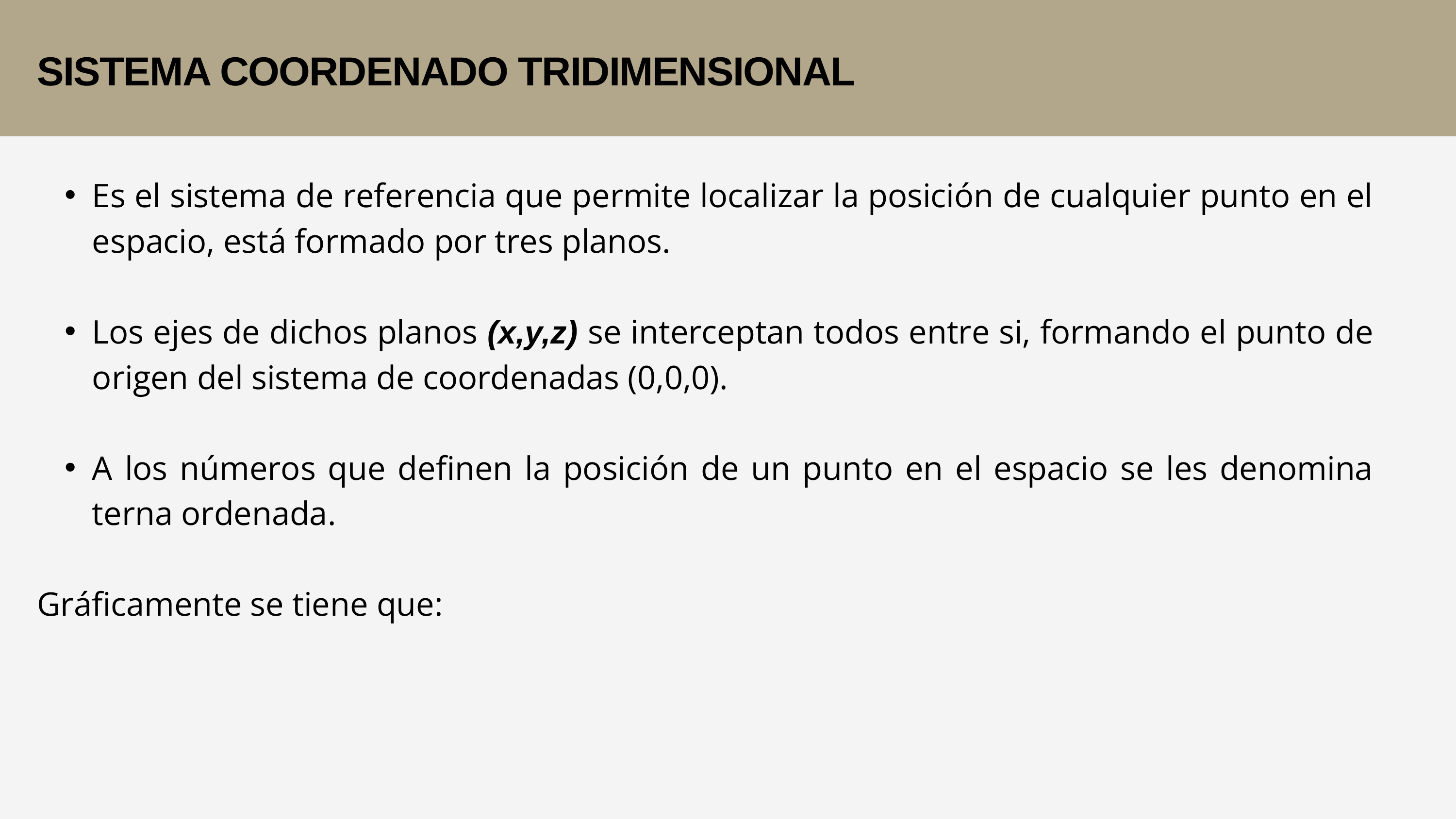

SISTEMA COORDENADO TRIDIMENSIONAL
Es el sistema de referencia que permite localizar la posición de cualquier punto en el espacio, está formado por tres planos.

Los ejes de dichos planos (x,y,z) se interceptan todos entre si, formando el punto de origen del sistema de coordenadas (0,0,0).

A los números que definen la posición de un punto en el espacio se les denomina terna ordenada.

Gráficamente se tiene que: